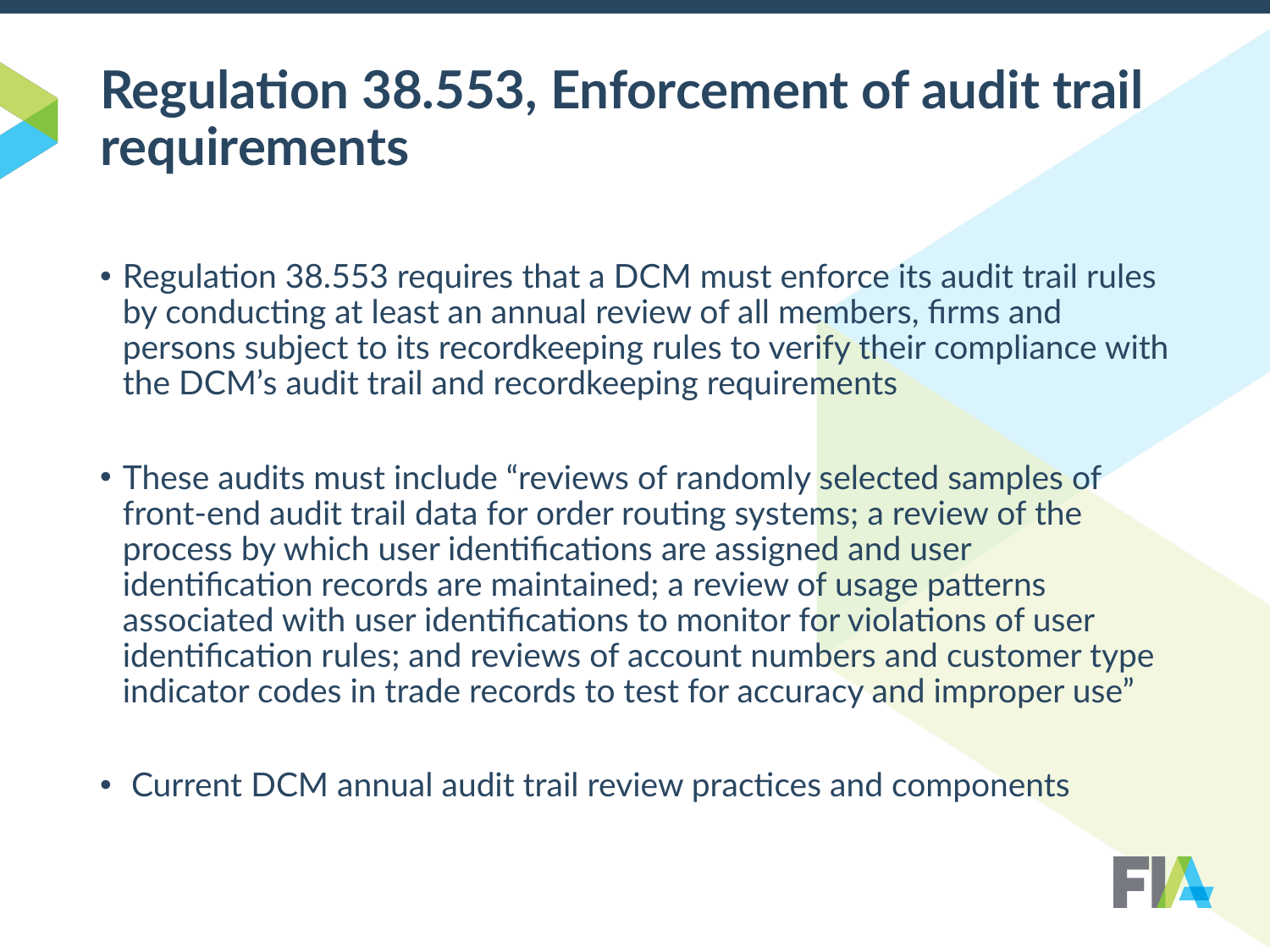

# Regulation 38.553, Enforcement of audit trail requirements
Regulation 38.553 requires that a DCM must enforce its audit trail rules by conducting at least an annual review of all members, firms and persons subject to its recordkeeping rules to verify their compliance with the DCM’s audit trail and recordkeeping requirements

These audits must include “reviews of randomly selected samples of front-end audit trail data for order routing systems; a review of the process by which user identifications are assigned and user identification records are maintained; a review of usage patterns associated with user identifications to monitor for violations of user identification rules; and reviews of account numbers and customer type indicator codes in trade records to test for accuracy and improper use”

 Current DCM annual audit trail review practices and components